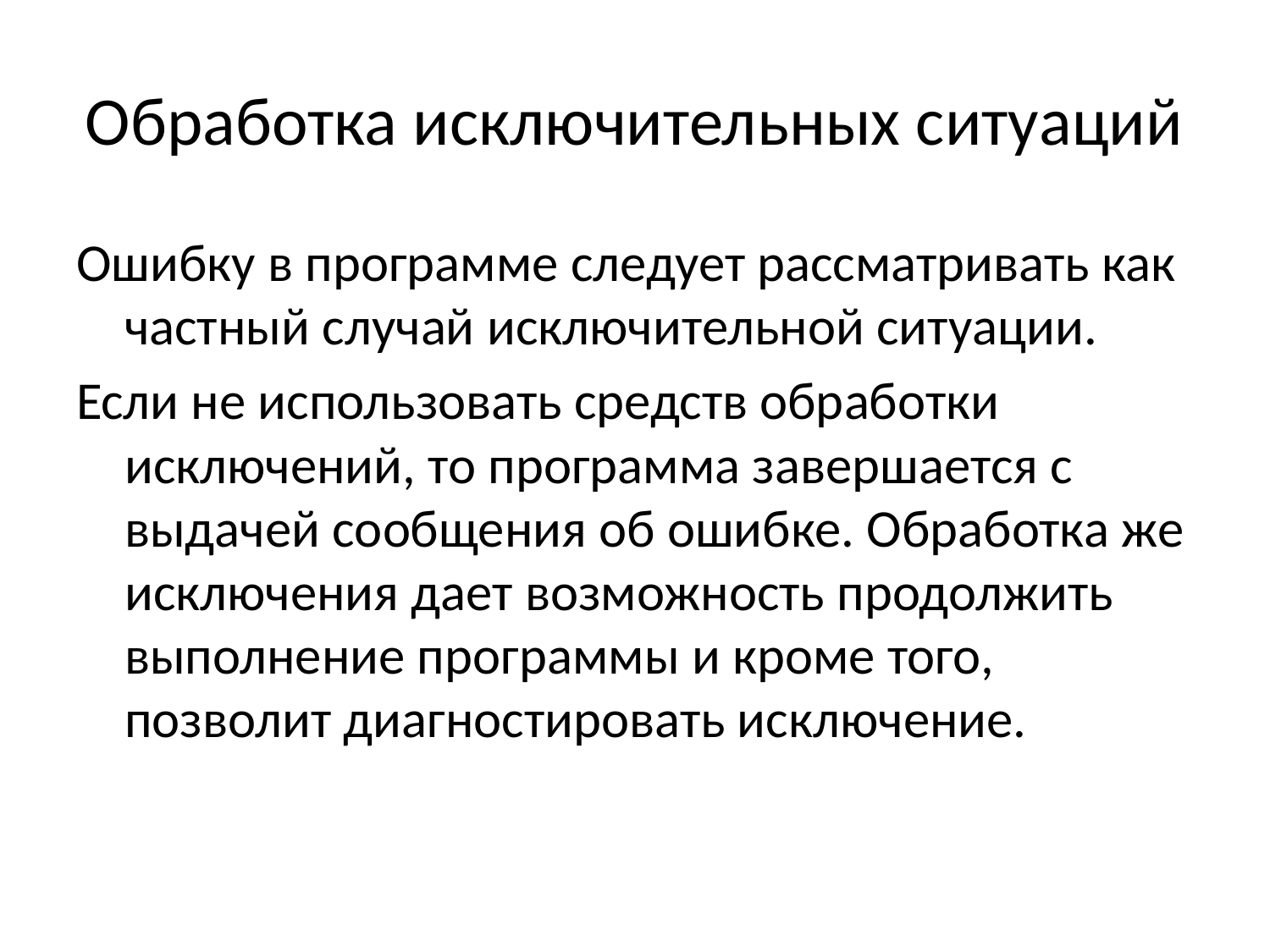

# Обработка исключительных ситуаций
Ошибку в программе следует рассматривать как частный случай исключительной ситуации.
Если не использовать средств обработки исключений, то программа завершается с выдачей сообщения об ошибке. Обработка же исключения дает возможность продолжить выполнение программы и кроме того, позволит диагностировать исключение.